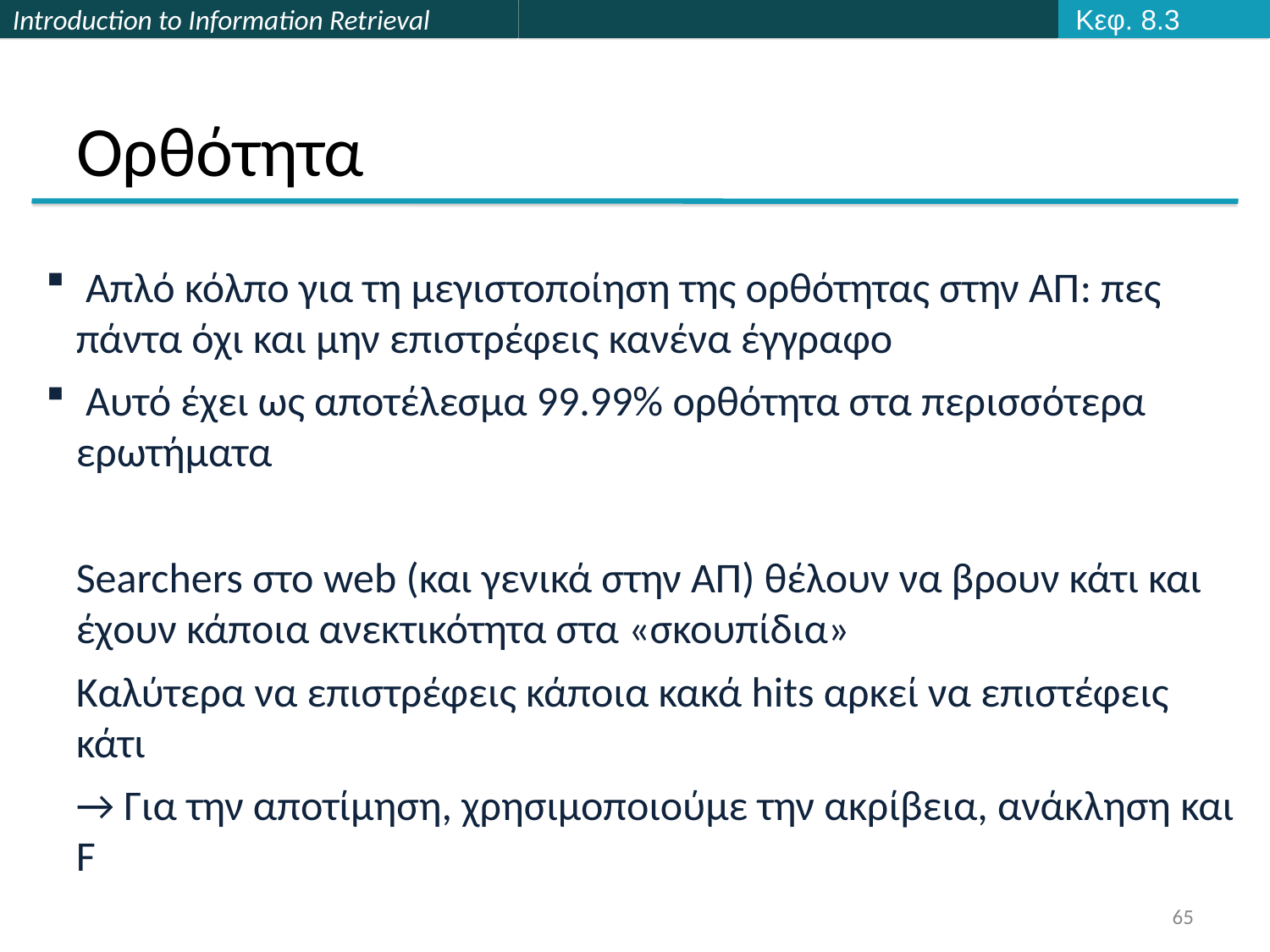

Κεφ. 8.3
# Ορθότητα

 Απλό κόλπο για τη μεγιστοποίηση της ορθότητας στην ΑΠ: πες πάντα όχι και μην επιστρέφεις κανένα έγγραφο
 Αυτό έχει ως αποτέλεσμα 99.99% ορθότητα στα περισσότερα ερωτήματα

Searchers στο web (και γενικά στην ΑΠ) θέλουν να βρουν κάτι και έχουν κάποια ανεκτικότητα στα «σκουπίδια»
Καλύτερα να επιστρέφεις κάποια κακά hits αρκεί να επιστέφεις κάτι
→ Για την αποτίμηση, χρησιμοποιούμε την ακρίβεια, ανάκληση και F

65